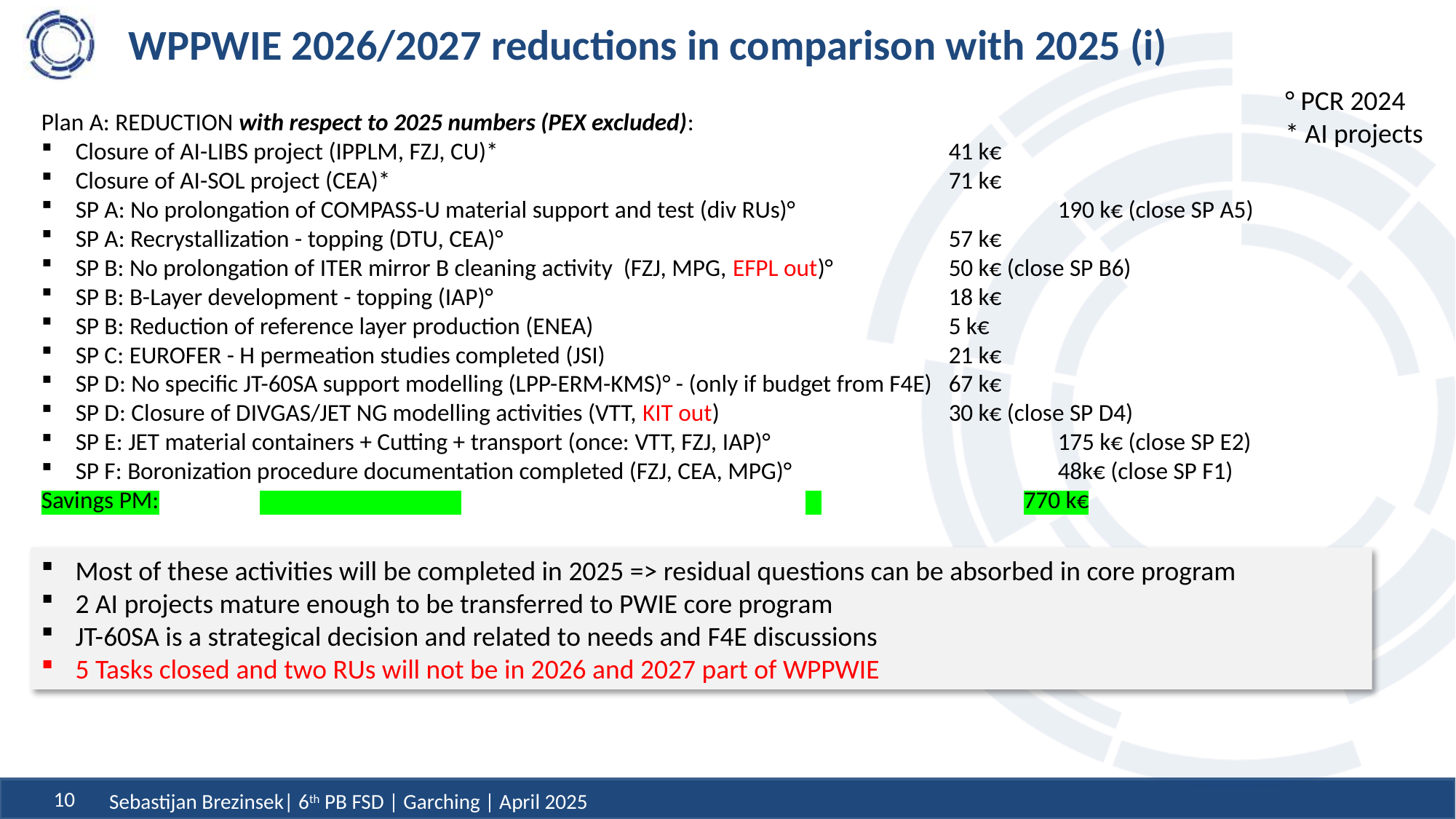

# WPPWIE 2026/2027 reductions in comparison with 2025 (i)
° PCR 2024
* AI projects
Plan A: REDUCTION with respect to 2025 numbers (PEX excluded):
Closure of AI-LIBS project (IPPLM, FZJ, CU)*					41 k€
Closure of AI-SOL project (CEA)*						71 k€
SP A: No prolongation of COMPASS-U material support and test (div RUs)°			190 k€ (close SP A5)
SP A: Recrystallization - topping (DTU, CEA)° 					57 k€
SP B: No prolongation of ITER mirror B cleaning activity  (FZJ, MPG, EFPL out)°		50 k€ (close SP B6)
SP B: B-Layer development - topping (IAP)°					18 k€
SP B: Reduction of reference layer production (ENEA)				5 k€
SP C: EUROFER - H permeation studies completed (JSI)				21 k€
SP D: No specific JT-60SA support modelling (LPP-ERM-KMS)° - (only if budget from F4E)	67 k€
SP D: Closure of DIVGAS/JET NG modelling activities (VTT, KIT out)			30 k€ (close SP D4)
SP E: JET material containers + Cutting + transport (once: VTT, FZJ, IAP)° 			175 k€ (close SP E2)
SP F: Boronization procedure documentation completed (FZJ, CEA, MPG)°			48k€ (close SP F1)
Savings PM:	                                     				   		770 k€
Most of these activities will be completed in 2025 => residual questions can be absorbed in core program
2 AI projects mature enough to be transferred to PWIE core program
JT-60SA is a strategical decision and related to needs and F4E discussions
5 Tasks closed and two RUs will not be in 2026 and 2027 part of WPPWIE
Sebastijan Brezinsek| 6th PB FSD | Garching | April 2025
10